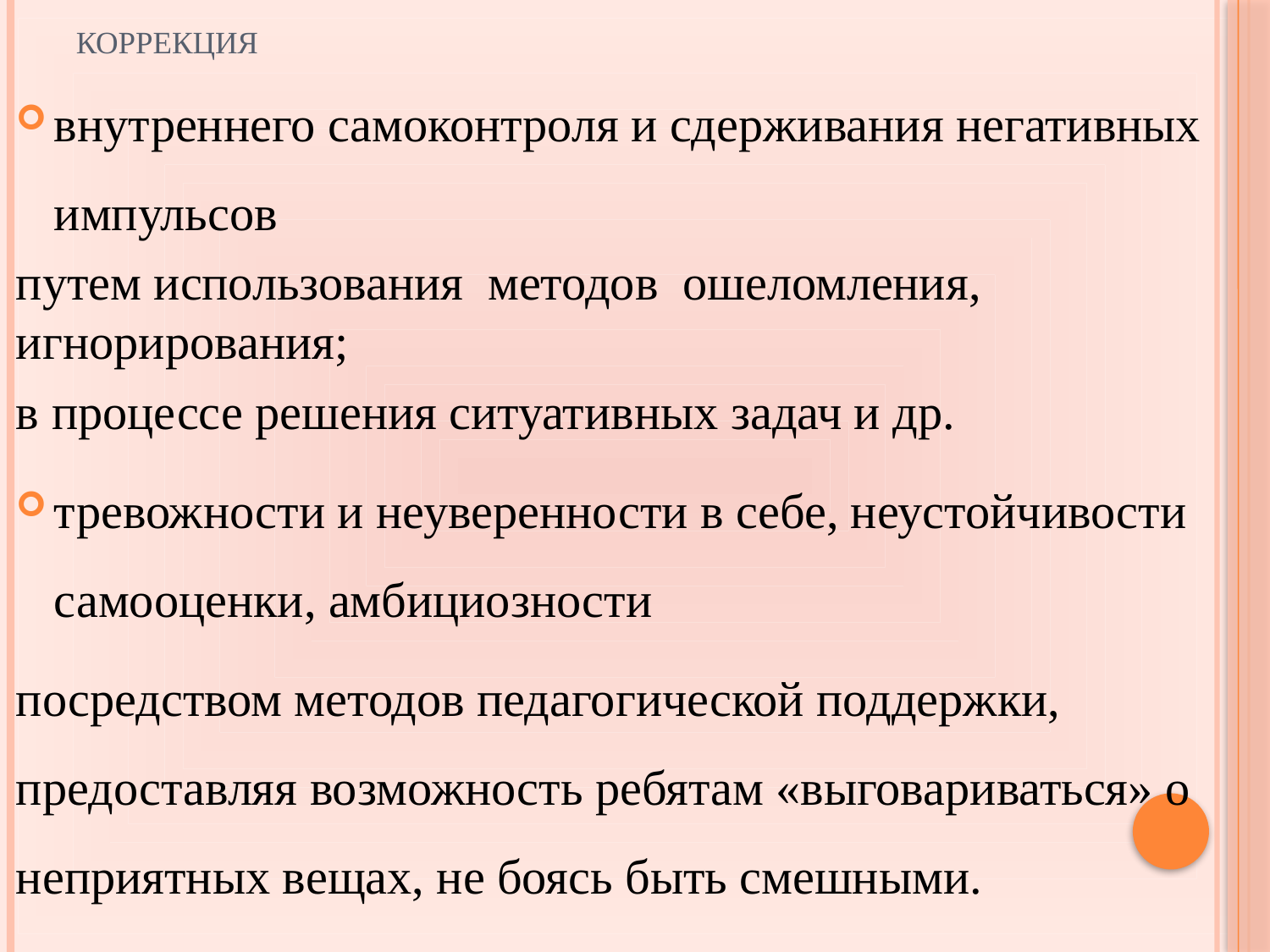

# КОРРЕКЦИЯ
внутреннего самоконтроля и сдерживания негативных импульсов
путем использования  методов  ошеломления, игнорирования;
в процессе решения ситуативных задач и др.
тревожности и неуверенности в себе, неустойчивости самооценки, амбициозности
посредством методов педагогической поддержки, предоставляя возможность ребятам «выговариваться» о неприятных вещах, не боясь быть смешными.